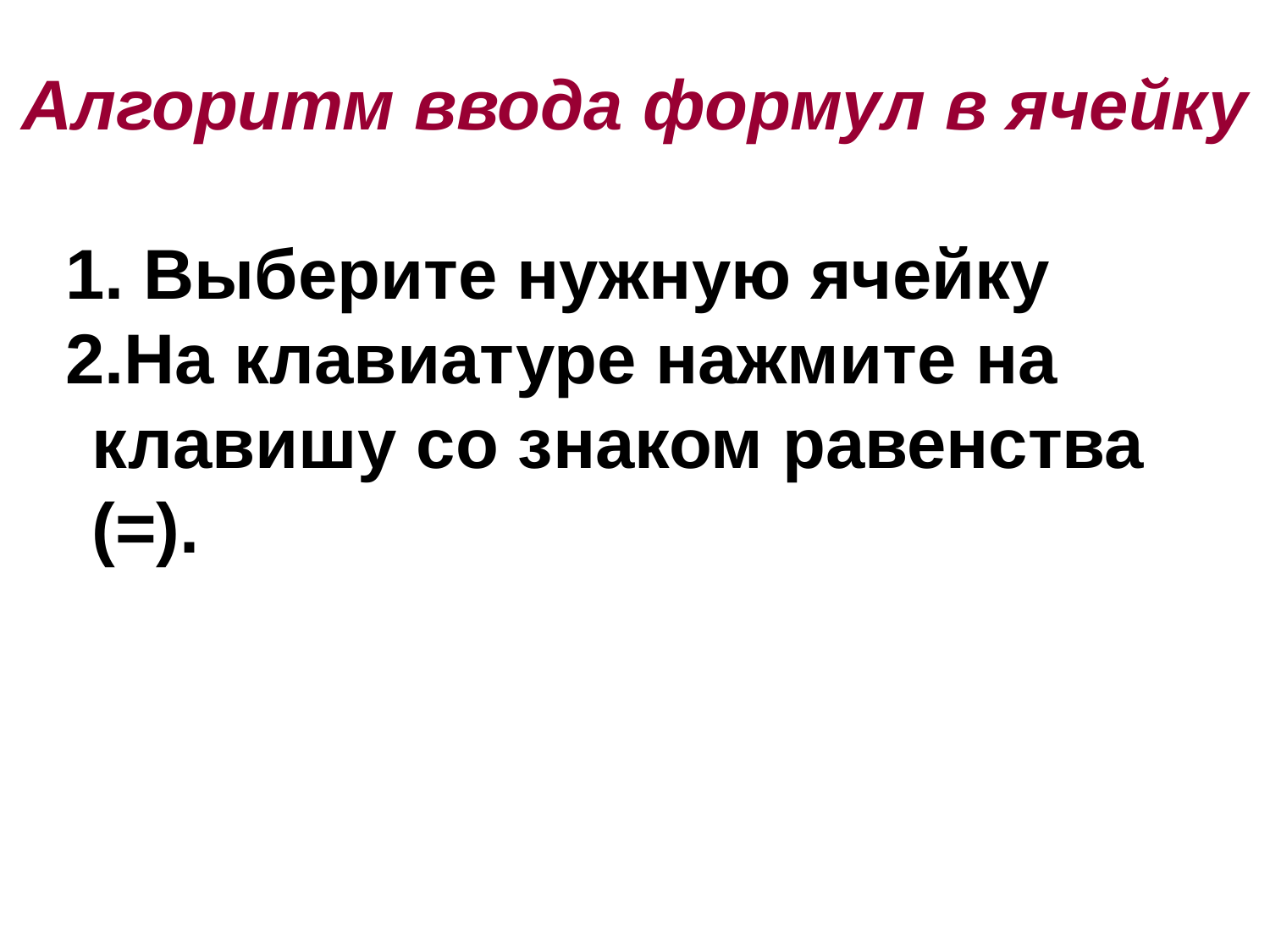

Алгоритм ввода формул в ячейку

1. Выберите нужную ячейку
2.На клавиатуре нажмите на клавишу со знаком равенства (=).